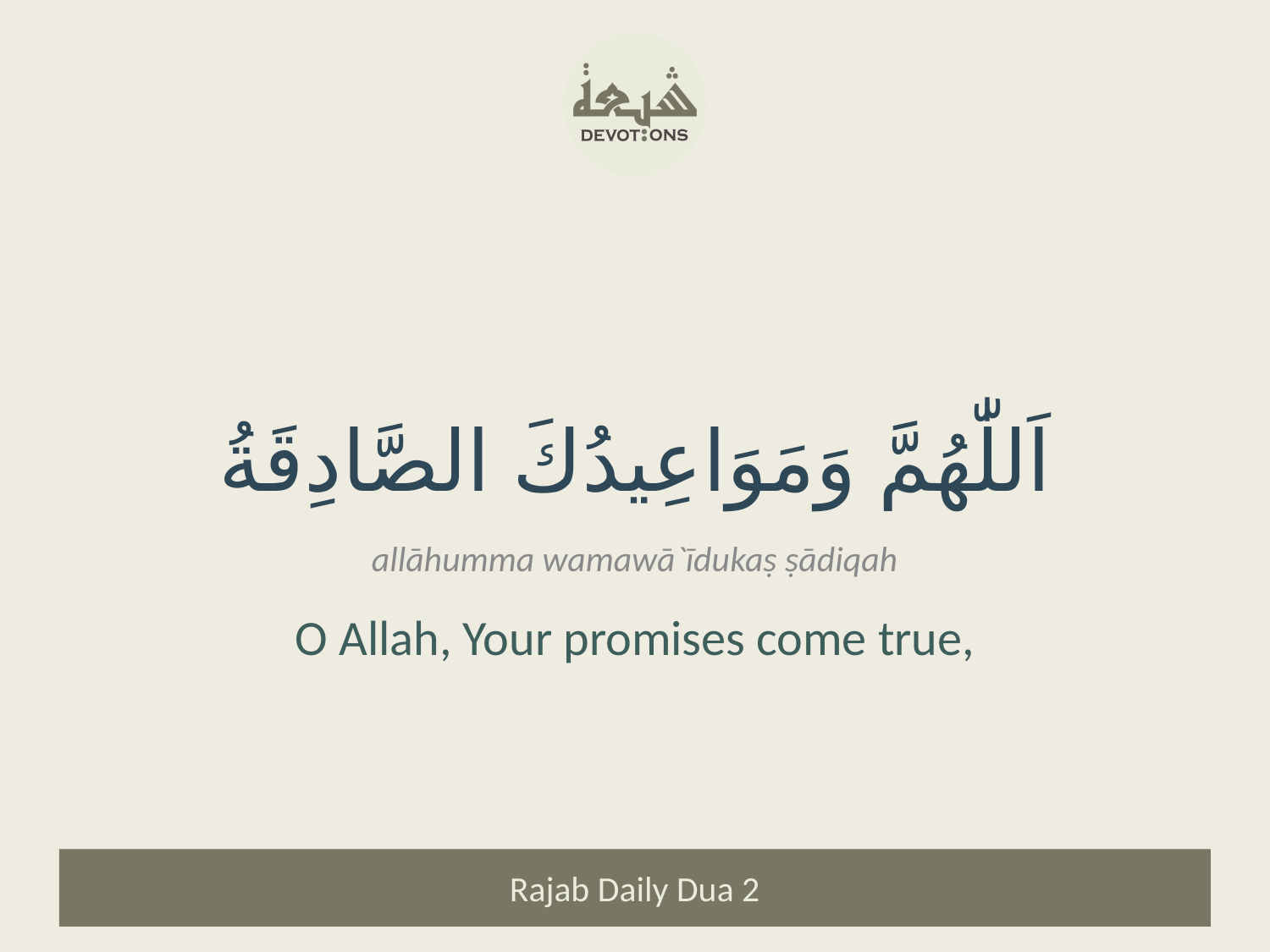

اَللّٰهُمَّ وَمَوَاعِيدُكَ الصَّادِقَةُ
allāhumma wamawā`īdukaṣ ṣādiqah
O Allah, Your promises come true,
Rajab Daily Dua 2